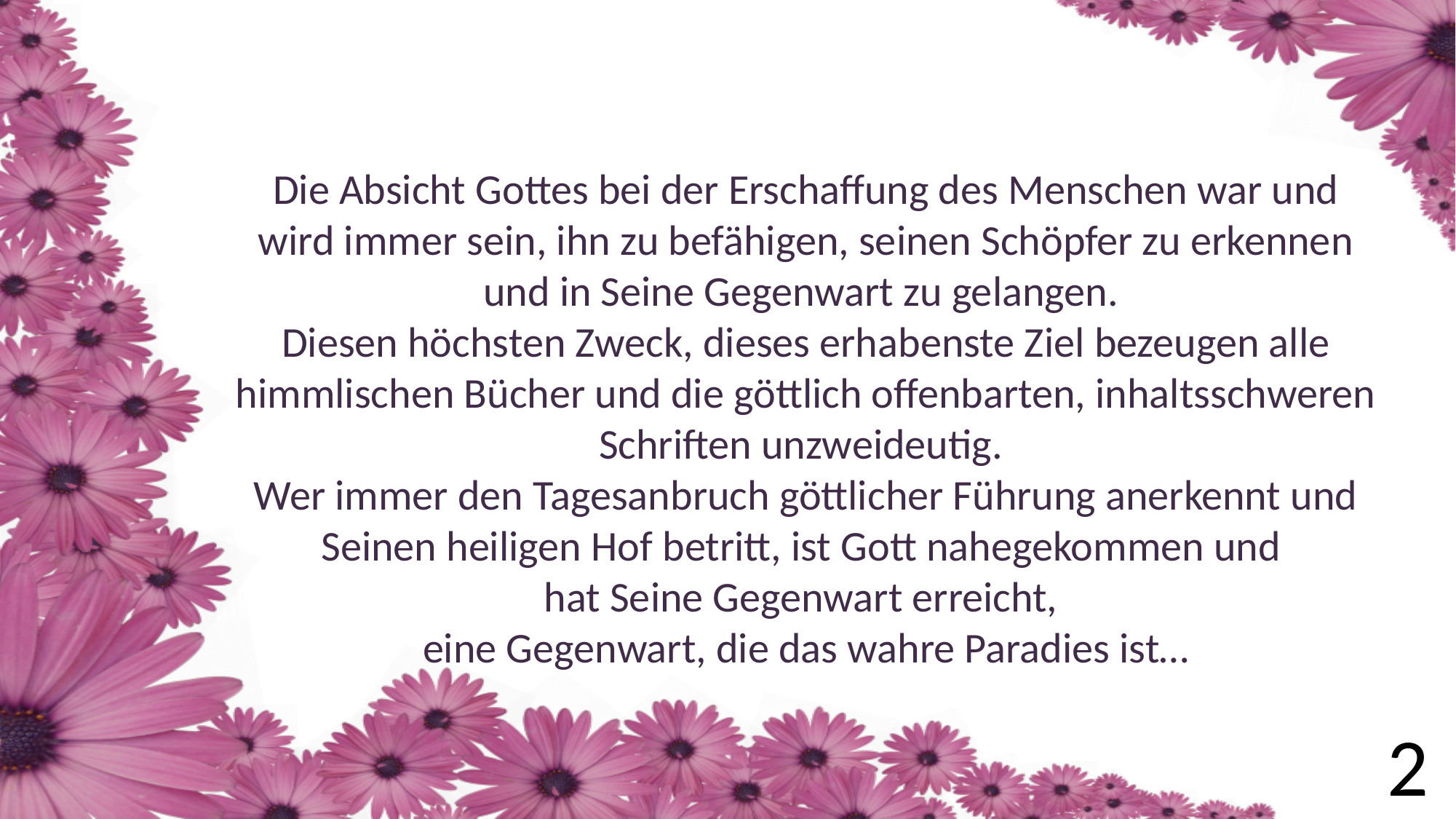

Die Absicht Gottes bei der Erschaffung des Menschen war und wird immer sein, ihn zu befähigen, seinen Schöpfer zu erkennen und in Seine Gegenwart zu gelangen.
Diesen höchsten Zweck, dieses erhabenste Ziel bezeugen alle himmlischen Bücher und die göttlich offenbarten, inhaltsschweren Schriften unzweideutig.
Wer immer den Tagesanbruch göttlicher Führung anerkennt und Seinen heiligen Hof betritt, ist Gott nahegekommen und
hat Seine Gegenwart erreicht,
eine Gegenwart, die das wahre Paradies ist…
2